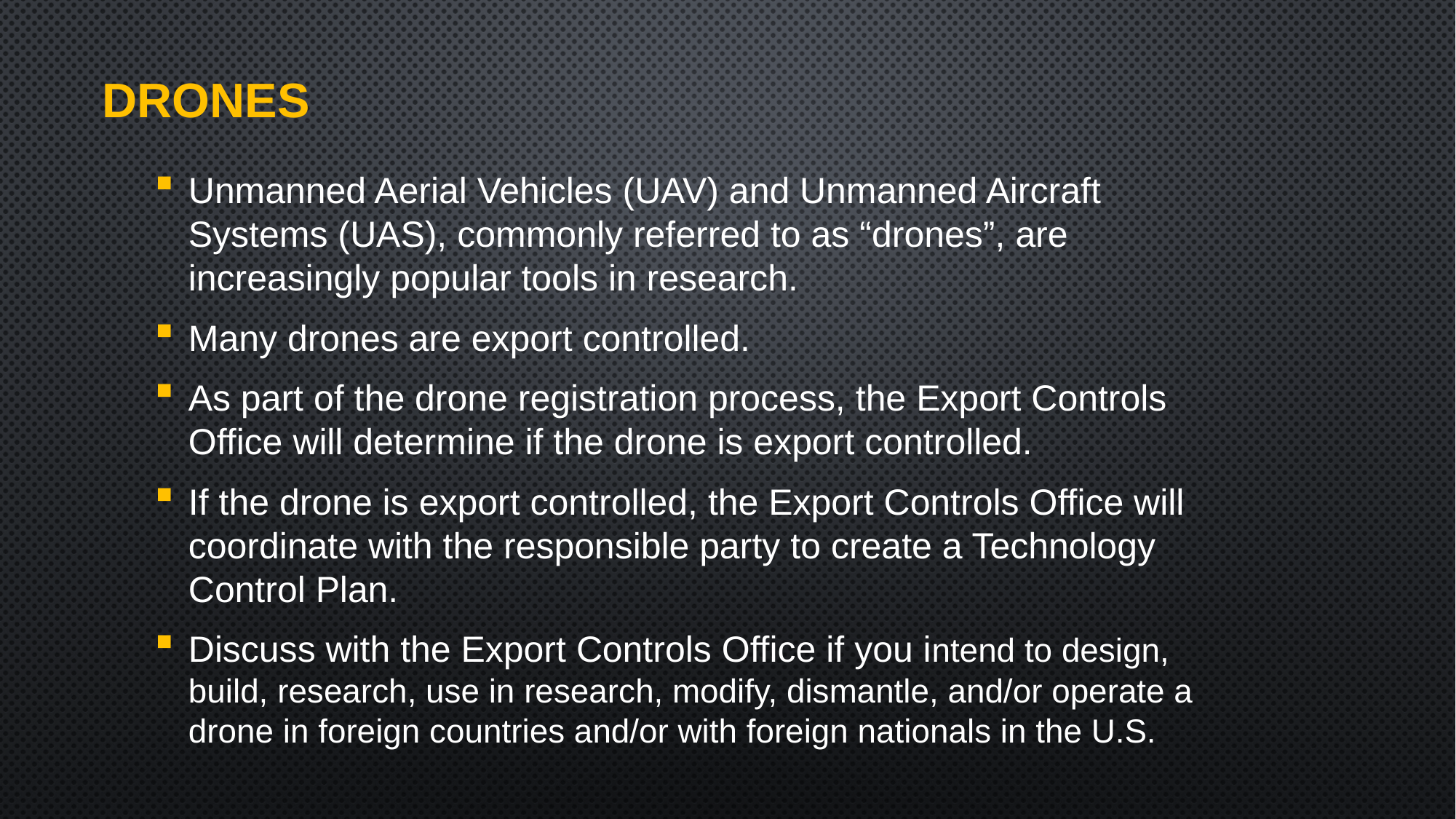

# drones
Unmanned Aerial Vehicles (UAV) and Unmanned Aircraft Systems (UAS), commonly referred to as “drones”, are increasingly popular tools in research.
Many drones are export controlled.
As part of the drone registration process, the Export Controls Office will determine if the drone is export controlled.
If the drone is export controlled, the Export Controls Office will coordinate with the responsible party to create a Technology Control Plan.
Discuss with the Export Controls Office if you intend to design, build, research, use in research, modify, dismantle, and/or operate a drone in foreign countries and/or with foreign nationals in the U.S.